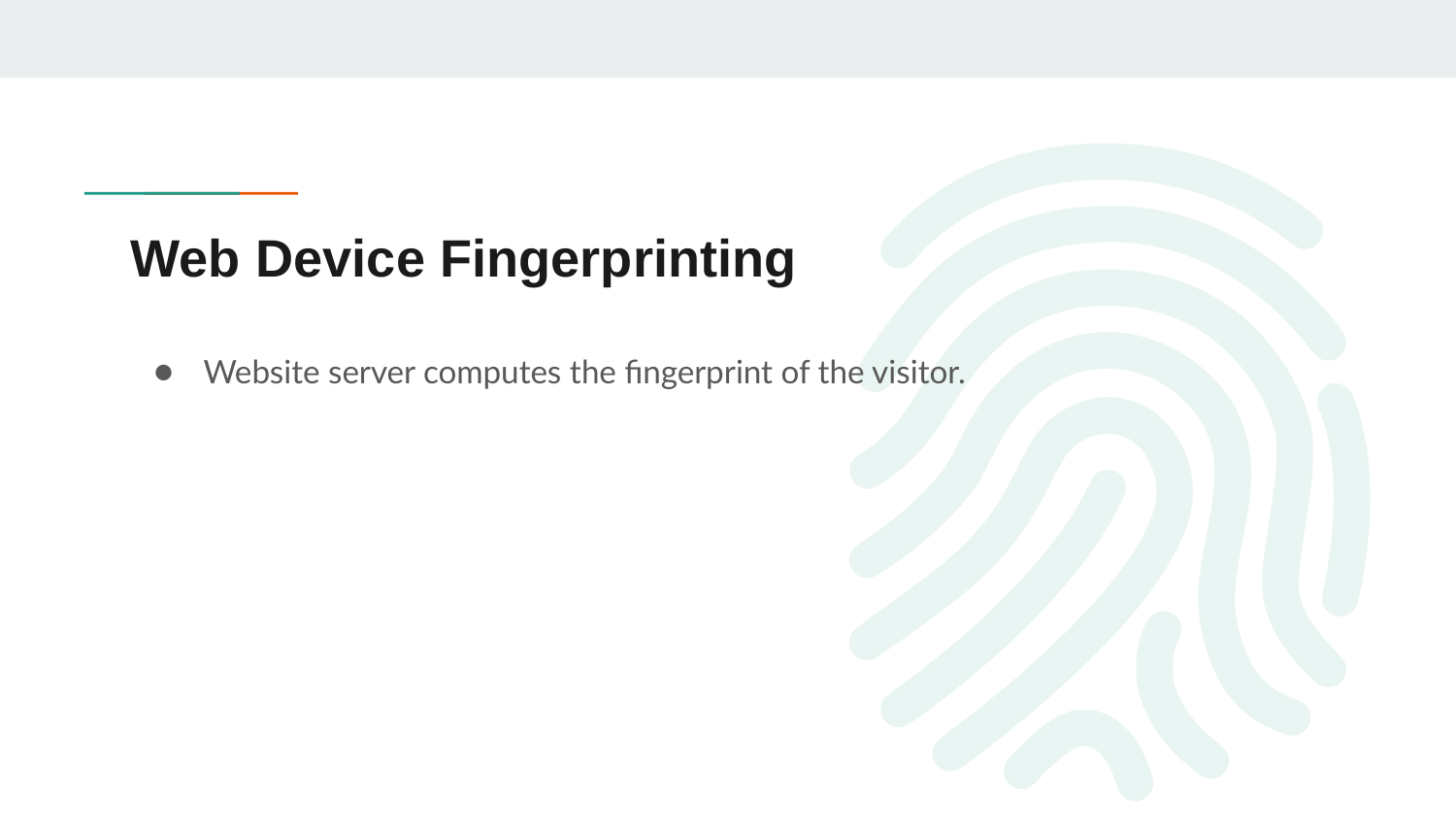

# Web Device Fingerprinting
Website server computes the fingerprint of the visitor.